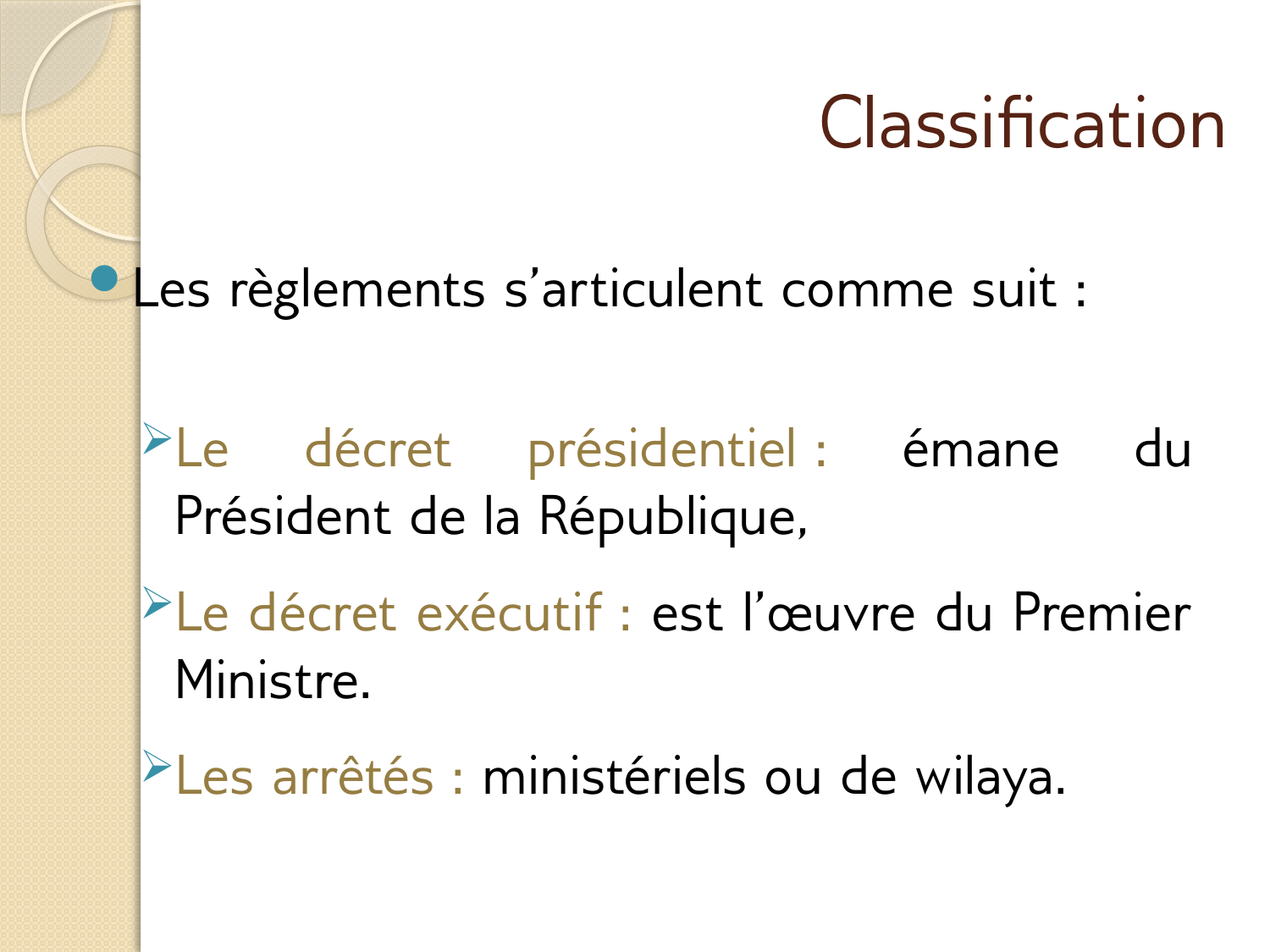

# Classification
Les règlements s’articulent comme suit :

Le décret présidentiel : émane du Président de la République,
Le décret exécutif : est l’œuvre du Premier Ministre.
Les arrêtés : ministériels ou de wilaya.